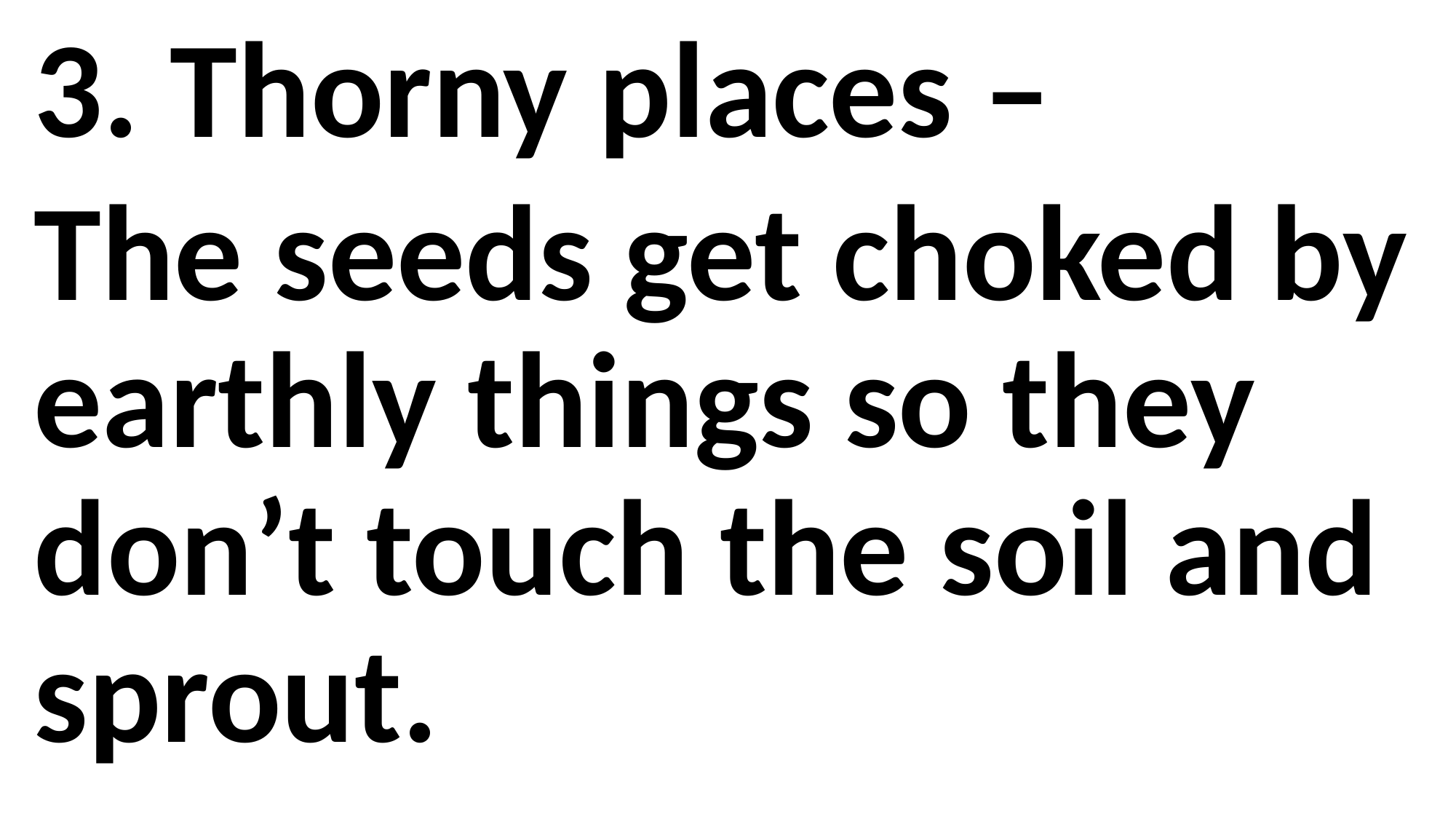

3. Thorny places –
The seeds get choked by earthly things so they don’t touch the soil and sprout.